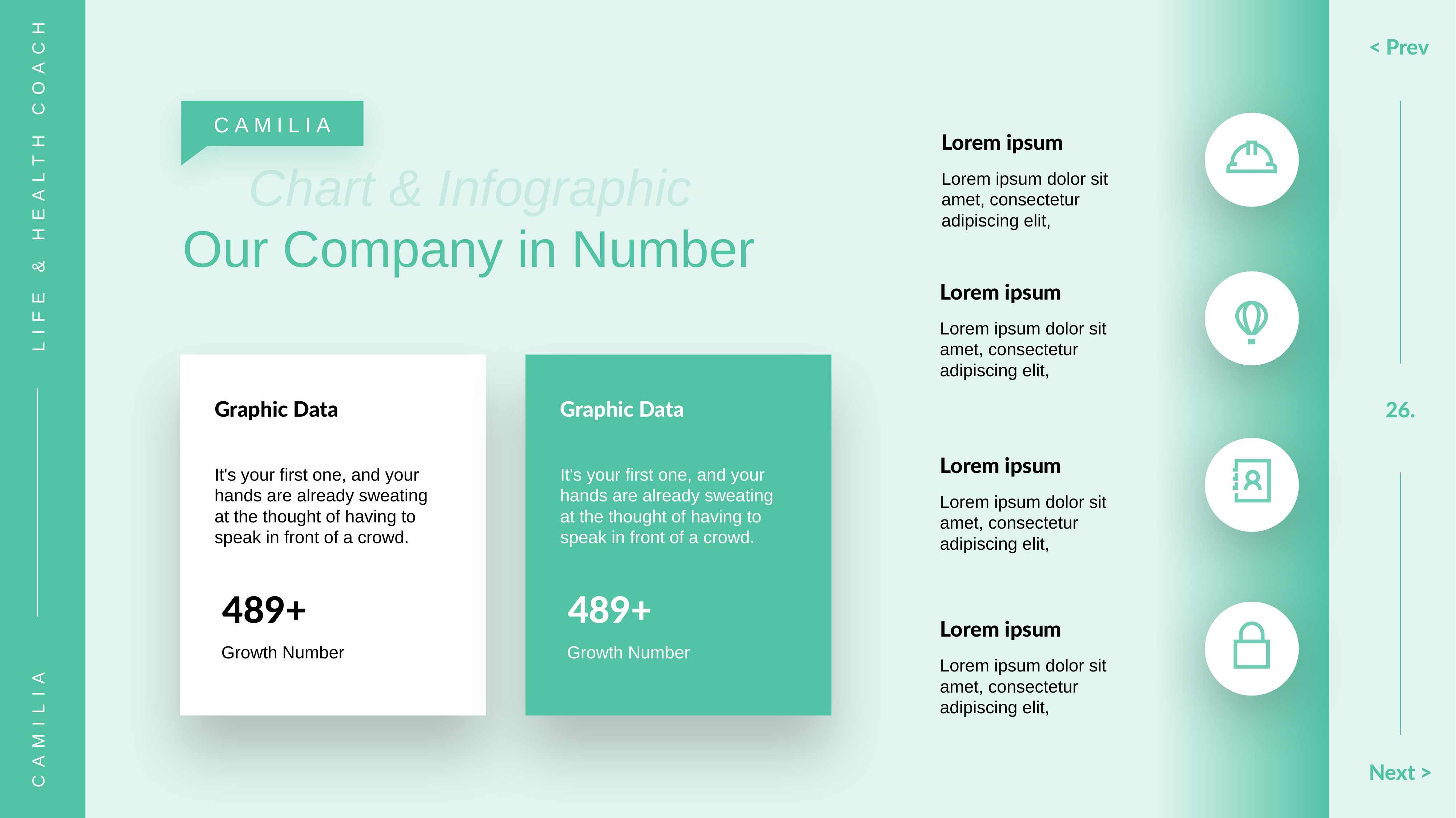

< Prev

CAMILIA

Lorem ipsum

Chart & Infographic
LIFE & HEALTH COACH
Lorem ipsum dolor sit amet, consectetur adipiscing elit,
Our Company in Number

Lorem ipsum

Lorem ipsum dolor sit amet, consectetur adipiscing elit,

Graphic Data
Graphic Data
26.

Lorem ipsum

It's your first one, and your hands are already sweating at the thought of having to speak in front of a crowd.
It's your first one, and your hands are already sweating at the thought of having to speak in front of a crowd.

Lorem ipsum dolor sit amet, consectetur adipiscing elit,
489+
489+

Lorem ipsum

Growth Number
Growth Number
Lorem ipsum dolor sit amet, consectetur adipiscing elit,
CAMILIA
Next >